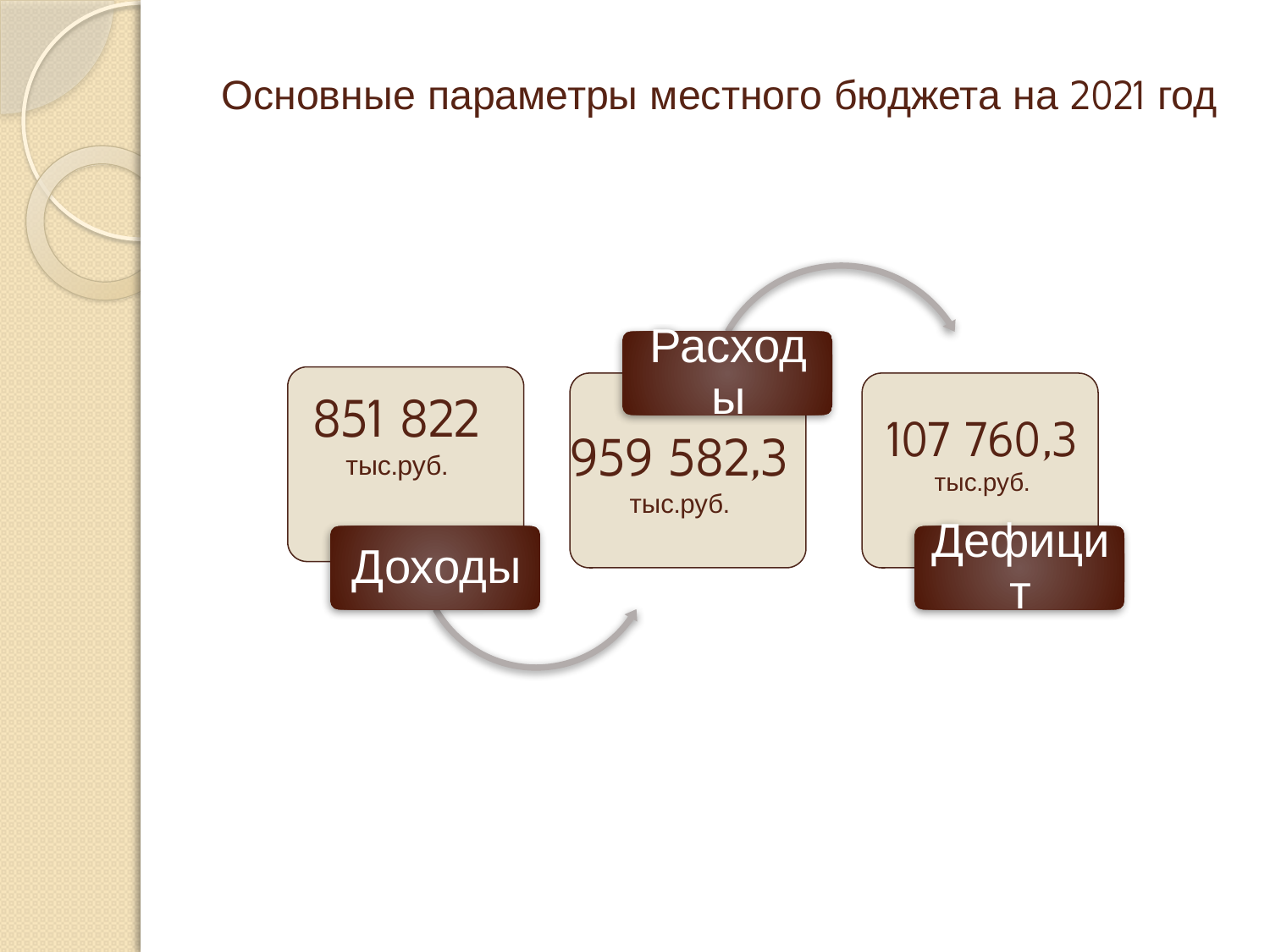

# Основные параметры местного бюджета на 2021 год

Доходы
Расходы
Дефицит
851 822
тыс.руб.
107 760,3 тыс.руб.
959 582,3
тыс.руб.